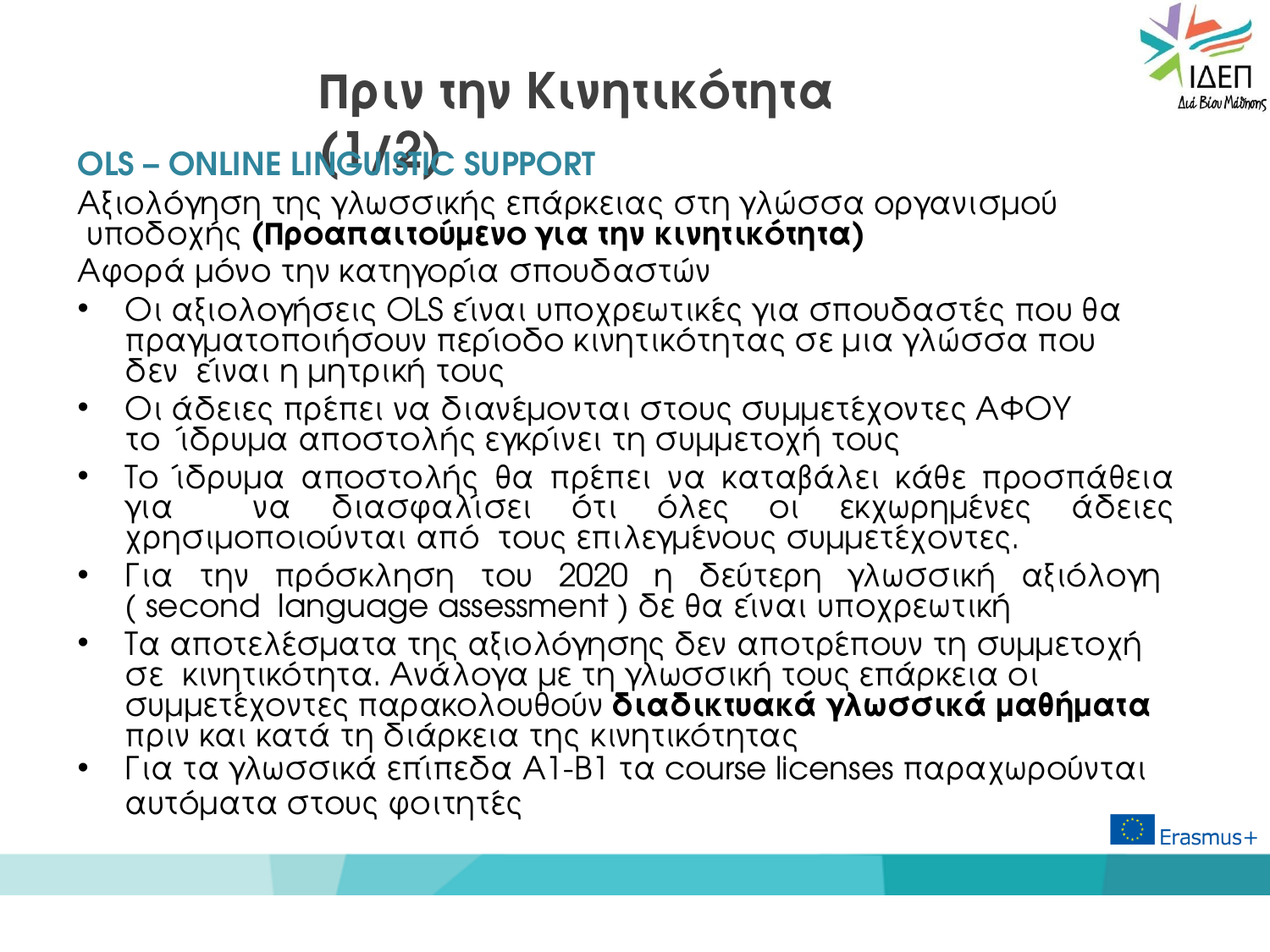

# Πριν την Κινητικότητα (1/2)
OLS – ONLINE LINGUISTIC SUPPORT
Αξιολόγηση της γλωσσικής επάρκειας στη γλώσσα οργανισμoύ  υποδοχής (Προαπαιτούμενο για την κινητικότητα)
Αφορά μόνο την κατηγορία σπουδαστών
Οι αξιολογήσεις OLS είναι υποχρεωτικές για σπουδαστές που θα  πραγματοποιήσουν περίοδο κινητικότητας σε μια γλώσσα που δεν  είναι η μητρική τους
Οι άδειες πρέπει να διανέμονται στους συμμετέχοντες ΑΦΟΥ το  ίδρυμα αποστολής εγκρίνει τη συμμετοχή τους
Το ίδρυμα αποστολής θα πρέπει να καταβάλει κάθε προσπάθεια για  να διασφαλίσει ότι όλες οι εκχωρημένες άδειες χρησιμοποιούνται από  τους επιλεγμένους συμμετέχοντες.
Για την πρόσκληση του 2020 η δεύτερη γλωσσική αξιόλογη ( second  language assessment ) δε θα είναι υποχρεωτική
Τα αποτελέσματα της αξιολόγησης δεν αποτρέπουν τη συμμετοχή σε  κινητικότητα. Ανάλογα με τη γλωσσική τους επάρκεια οι  συμμετέχοντες παρακολουθούν διαδικτυακά γλωσσικά μαθήματα  πριν και κατά τη διάρκεια της κινητικότητας
Για τα γλωσσικά επίπεδα Α1-Β1 τα course licenses παραχωρούνται
αυτόματα στους φοιτητές